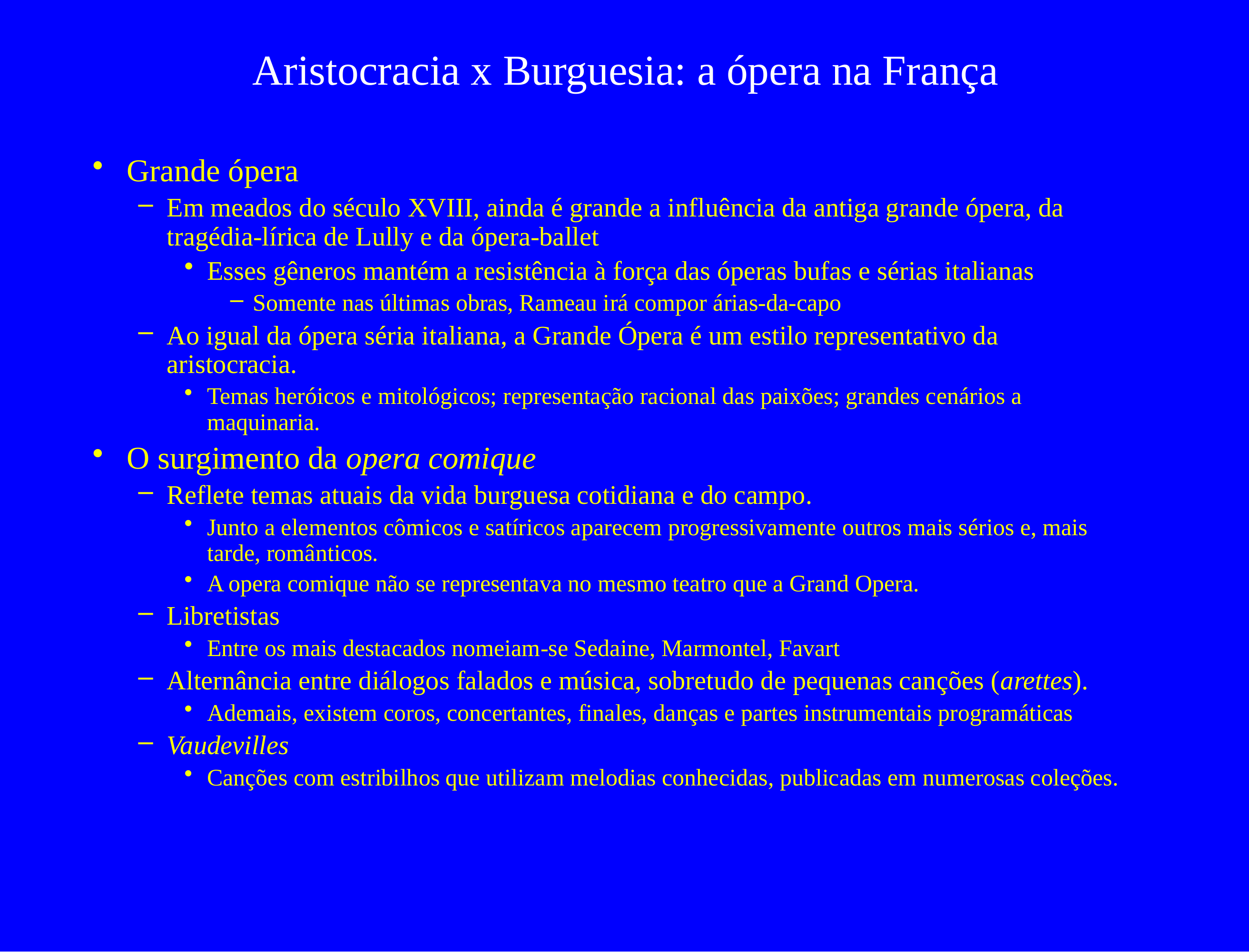

# Aristocracia x Burguesia: a ópera na França
Grande ópera
Em meados do século XVIII, ainda é grande a influência da antiga grande ópera, da tragédia-lírica de Lully e da ópera-ballet
Esses gêneros mantém a resistência à força das óperas bufas e sérias italianas
Somente nas últimas obras, Rameau irá compor árias-da-capo
Ao igual da ópera séria italiana, a Grande Ópera é um estilo representativo da aristocracia.
Temas heróicos e mitológicos; representação racional das paixões; grandes cenários a maquinaria.
O surgimento da opera comique
Reflete temas atuais da vida burguesa cotidiana e do campo.
Junto a elementos cômicos e satíricos aparecem progressivamente outros mais sérios e, mais tarde, românticos.
A opera comique não se representava no mesmo teatro que a Grand Opera.
Libretistas
Entre os mais destacados nomeiam-se Sedaine, Marmontel, Favart
Alternância entre diálogos falados e música, sobretudo de pequenas canções (arettes).
Ademais, existem coros, concertantes, finales, danças e partes instrumentais programáticas
Vaudevilles
Canções com estribilhos que utilizam melodias conhecidas, publicadas em numerosas coleções.